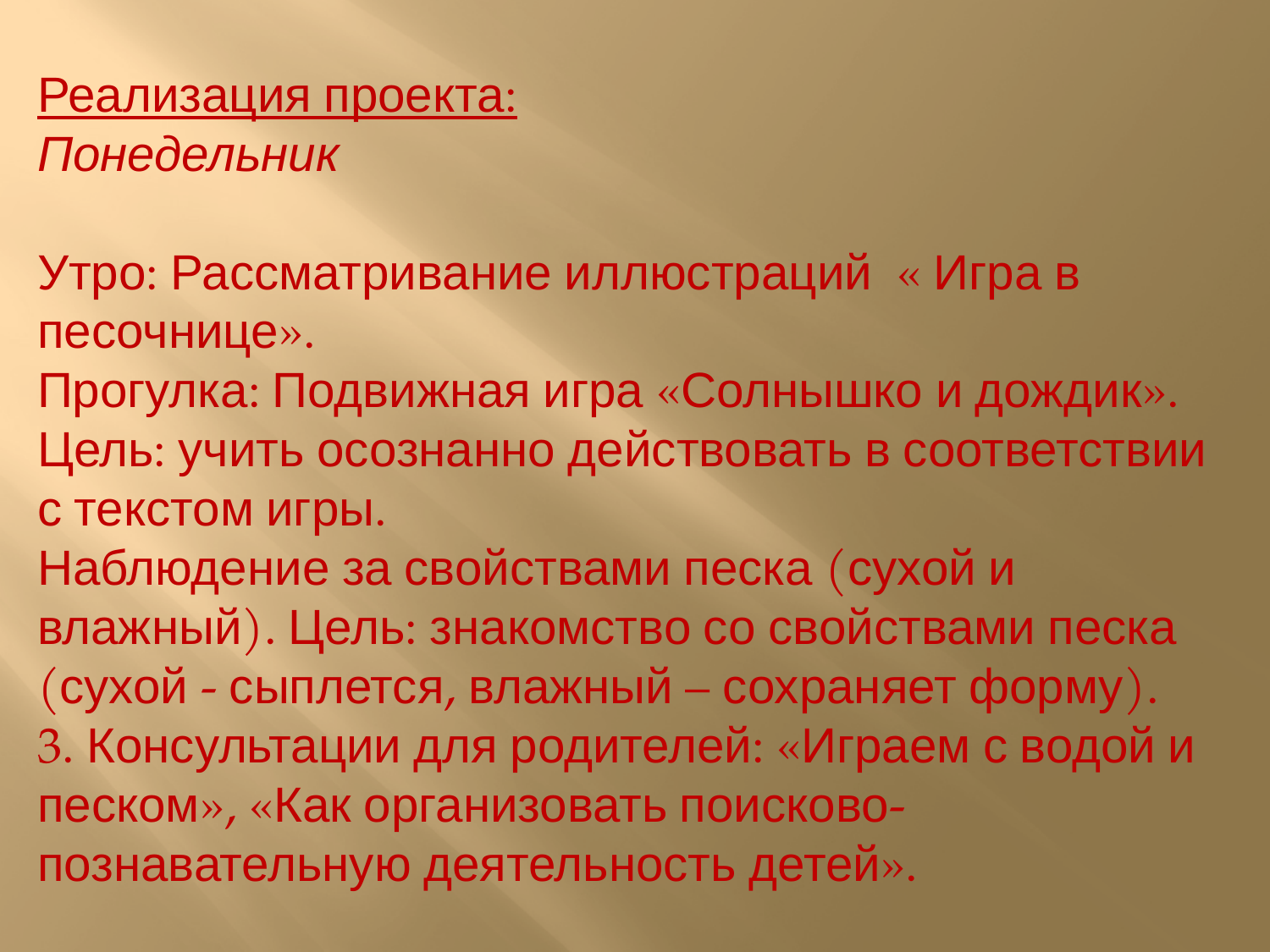

Реализация проекта:
Понедельник

Утро: Рассматривание иллюстраций  « Игра в песочнице».
Прогулка: Подвижная игра «Солнышко и дождик». Цель: учить осознанно действовать в соответствии с текстом игры.
Наблюдение за свойствами песка (сухой и влажный). Цель: знакомство со свойствами песка (сухой - сыплется, влажный – сохраняет форму).
3. Консультации для родителей: «Играем с водой и песком», «Как организовать поисково-познавательную деятельность детей».